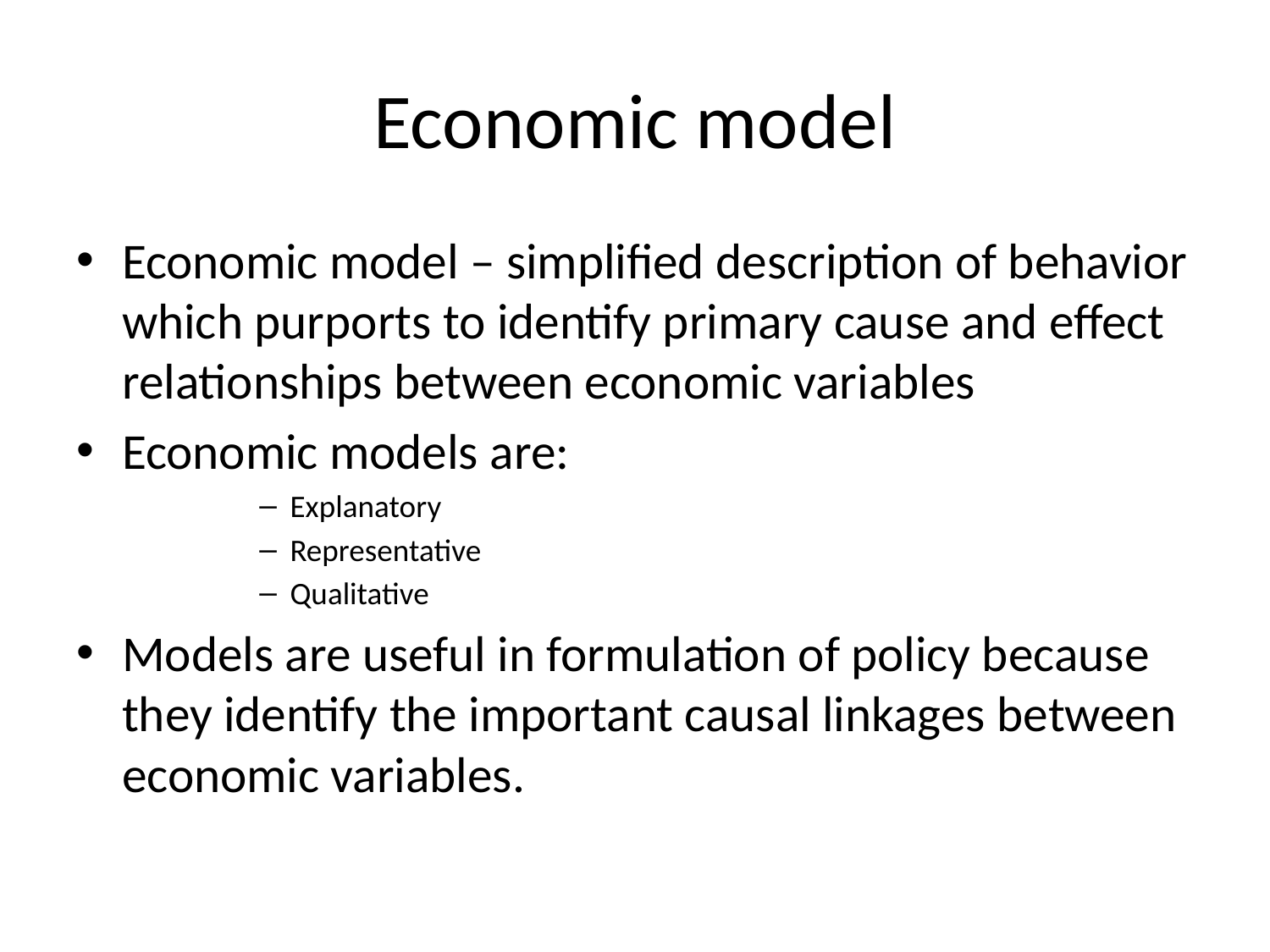

# Economic model
Economic model – simplified description of behavior which purports to identify primary cause and effect relationships between economic variables
Economic models are:
Explanatory
Representative
Qualitative
Models are useful in formulation of policy because they identify the important causal linkages between economic variables.